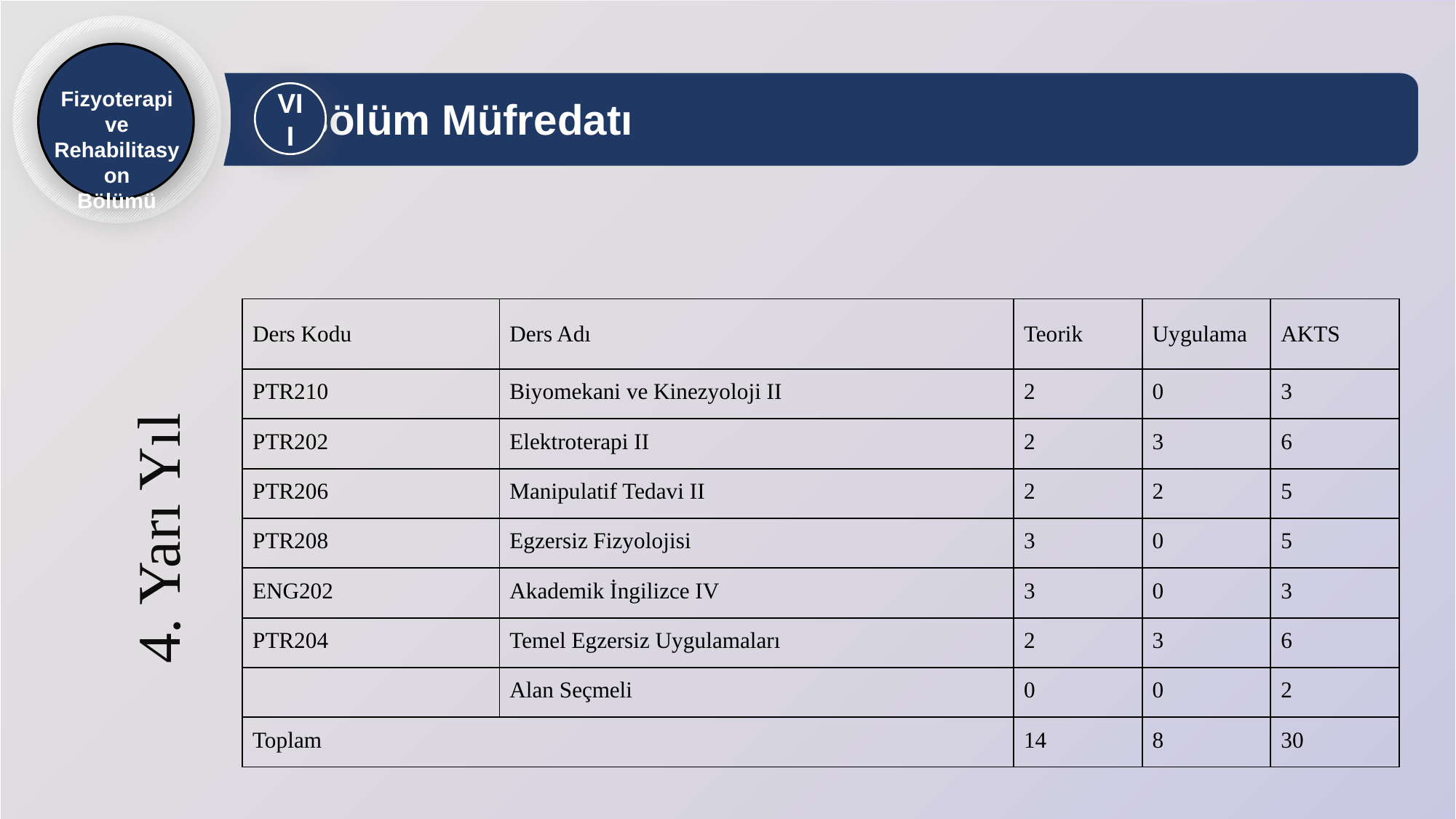

Fizyoterapi ve Rehabilitasyon
Bölümü

Bölüm Müfredatı
VII
| Ders Kodu | Ders Adı | Teorik | Uygulama | AKTS |
| --- | --- | --- | --- | --- |
| PTR210 | Biyomekani ve Kinezyoloji II | 2 | 0 | 3 |
| PTR202 | Elektroterapi II | 2 | 3 | 6 |
| PTR206 | Manipulatif Tedavi II | 2 | 2 | 5 |
| PTR208 | Egzersiz Fizyolojisi | 3 | 0 | 5 |
| ENG202 | Akademik İngilizce IV | 3 | 0 | 3 |
| PTR204 | Temel Egzersiz Uygulamaları | 2 | 3 | 6 |
|  | Alan Seçmeli | 0 | 0 | 2 |
| Toplam |  | 14 | 8 | 30 |
4. Yarı Yıl